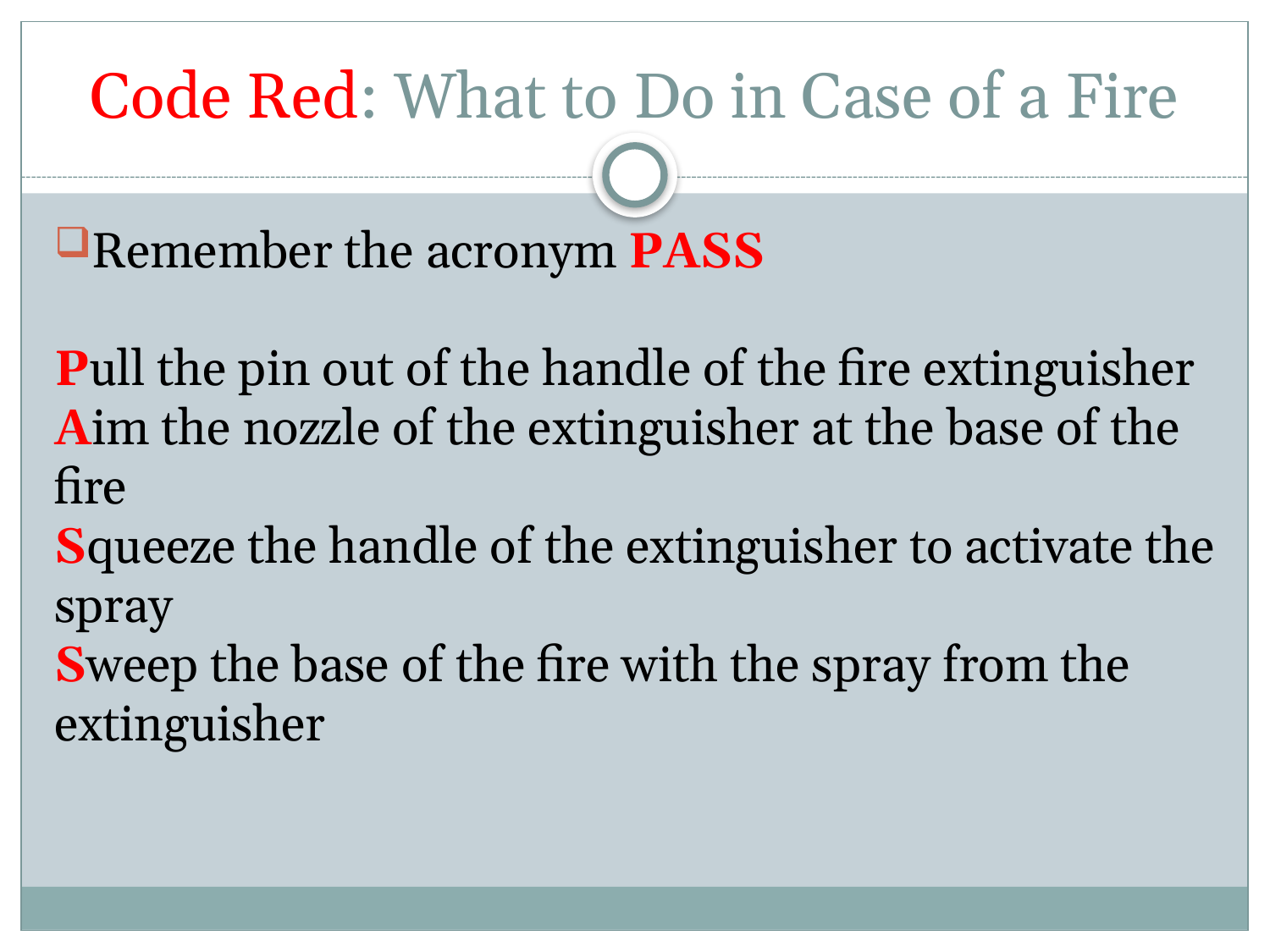

# Code Red: What to Do in Case of a Fire
Remember the acronym PASS

Pull the pin out of the handle of the fire extinguisher
Aim the nozzle of the extinguisher at the base of the fire
Squeeze the handle of the extinguisher to activate the spray
Sweep the base of the fire with the spray from the extinguisher